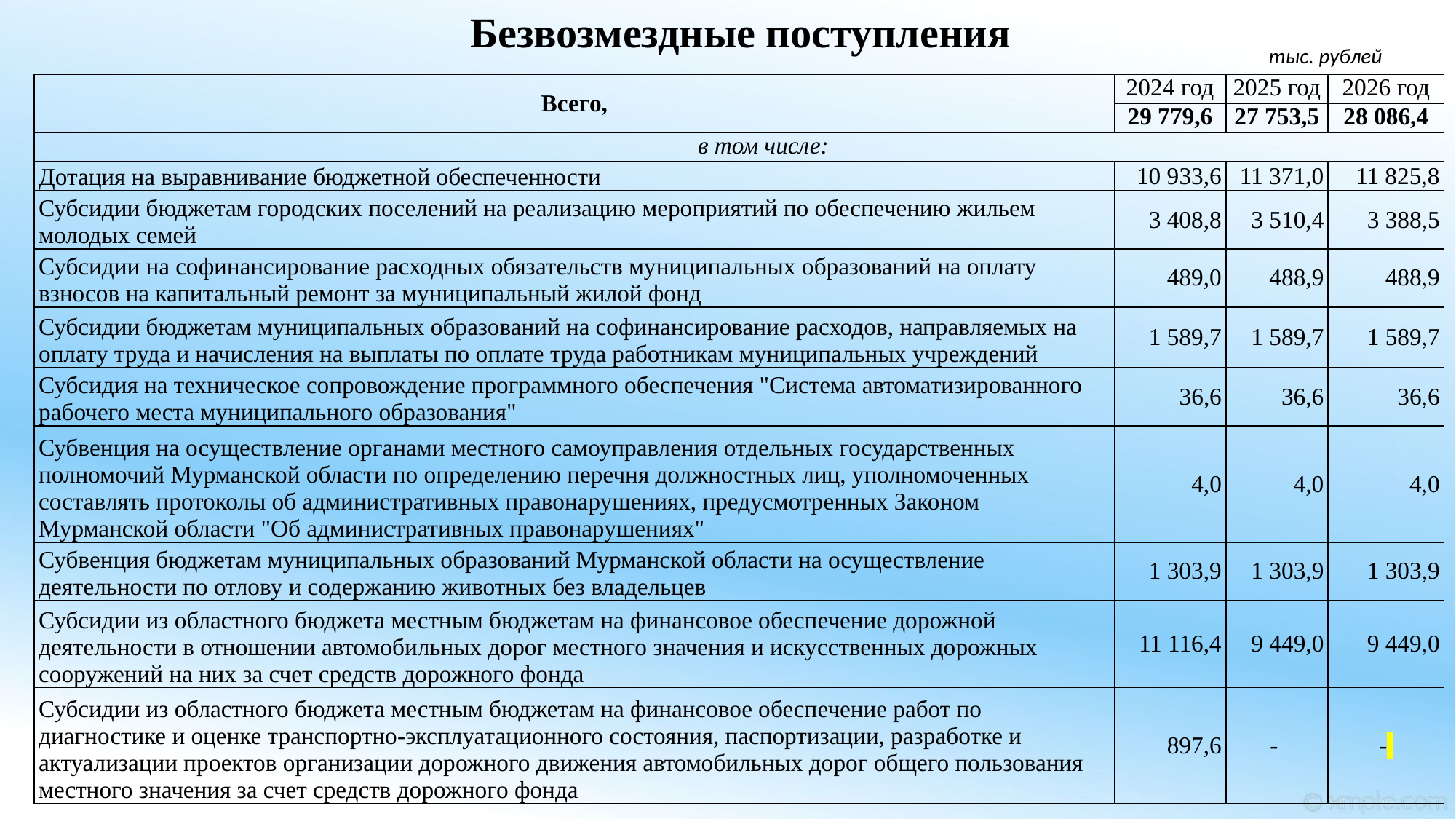

Безвозмездные поступления
тыс. рублей
| Всего, | 2024 год | 2025 год | 2026 год |
| --- | --- | --- | --- |
|  | 29 779,6 | 27 753,5 | 28 086,4 |
| в том числе: |  |  |  |
| Дотация на выравнивание бюджетной обеспеченности | 10 933,6 | 11 371,0 | 11 825,8 |
| Субсидии бюджетам городских поселений на реализацию мероприятий по обеспечению жильем молодых семей | 3 408,8 | 3 510,4 | 3 388,5 |
| Субсидии на софинансирование расходных обязательств муниципальных образований на оплату взносов на капитальный ремонт за муниципальный жилой фонд | 489,0 | 488,9 | 488,9 |
| Субсидии бюджетам муниципальных образований на софинансирование расходов, направляемых на оплату труда и начисления на выплаты по оплате труда работникам муниципальных учреждений | 1 589,7 | 1 589,7 | 1 589,7 |
| Субсидия на техническое сопровождение программного обеспечения "Система автоматизированного рабочего места муниципального образования" | 36,6 | 36,6 | 36,6 |
| Субвенция на осуществление органами местного самоуправления отдельных государственных полномочий Мурманской области по определению перечня должностных лиц, уполномоченных составлять протоколы об административных правонарушениях, предусмотренных Законом Мурманской области "Об административных правонарушениях" | 4,0 | 4,0 | 4,0 |
| Субвенция бюджетам муниципальных образований Мурманской области на осуществление деятельности по отлову и содержанию животных без владельцев | 1 303,9 | 1 303,9 | 1 303,9 |
| Субсидии из областного бюджета местным бюджетам на финансовое обеспечение дорожной деятельности в отношении автомобильных дорог местного значения и искусственных дорожных сооружений на них за счет средств дорожного фонда | 11 116,4 | 9 449,0 | 9 449,0 |
| Субсидии из областного бюджета местным бюджетам на финансовое обеспечение работ по диагностике и оценке транспортно-эксплуатационного состояния, паспортизации, разработке и актуализации проектов организации дорожного движения автомобильных дорог общего пользования местного значения за счет средств дорожного фонда | 897,6 | - | - |